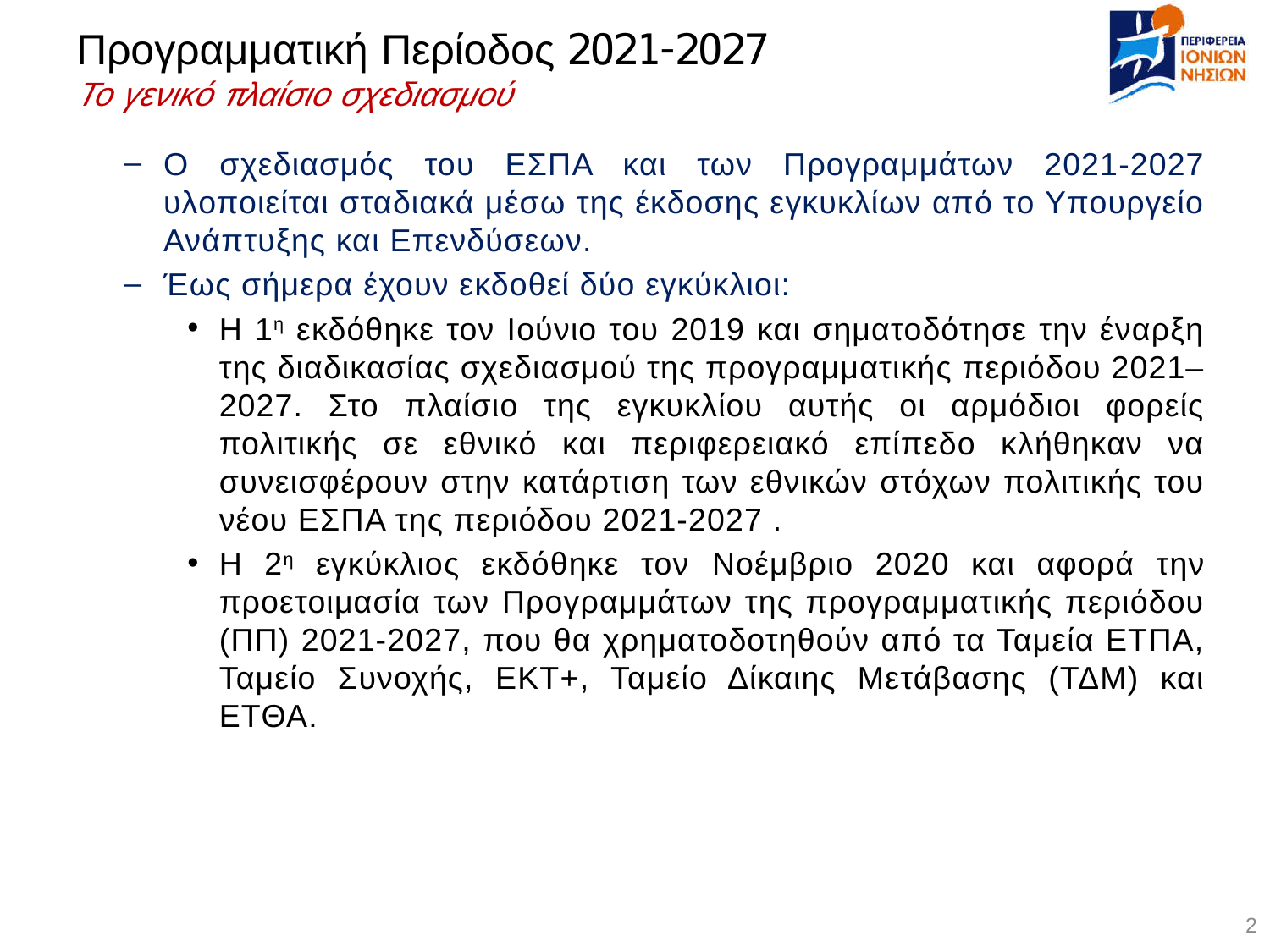

# Προγραμματική Περίοδος 2021-2027 Το γενικό πλαίσιο σχεδιασμού
Ο σχεδιασμός του ΕΣΠΑ και των Προγραμμάτων 2021-2027 υλοποιείται σταδιακά μέσω της έκδοσης εγκυκλίων από το Υπουργείο Ανάπτυξης και Επενδύσεων.
Έως σήμερα έχουν εκδοθεί δύο εγκύκλιοι:
Η 1η εκδόθηκε τον Ιούνιο του 2019 και σηματοδότησε την έναρξη της διαδικασίας σχεδιασμού της προγραμματικής περιόδου 2021–2027. Στο πλαίσιο της εγκυκλίου αυτής οι αρμόδιοι φορείς πολιτικής σε εθνικό και περιφερειακό επίπεδο κλήθηκαν να συνεισφέρουν στην κατάρτιση των εθνικών στόχων πολιτικής του νέου ΕΣΠΑ της περιόδου 2021-2027 .
Η 2η εγκύκλιος εκδόθηκε τον Νοέμβριο 2020 και αφορά την προετοιμασία των Προγραμμάτων της προγραμματικής περιόδου (ΠΠ) 2021-2027, που θα χρηματοδοτηθούν από τα Ταμεία ΕΤΠΑ, Ταμείο Συνοχής, ΕΚΤ+, Ταμείο Δίκαιης Μετάβασης (ΤΔΜ) και ΕΤΘΑ.

2